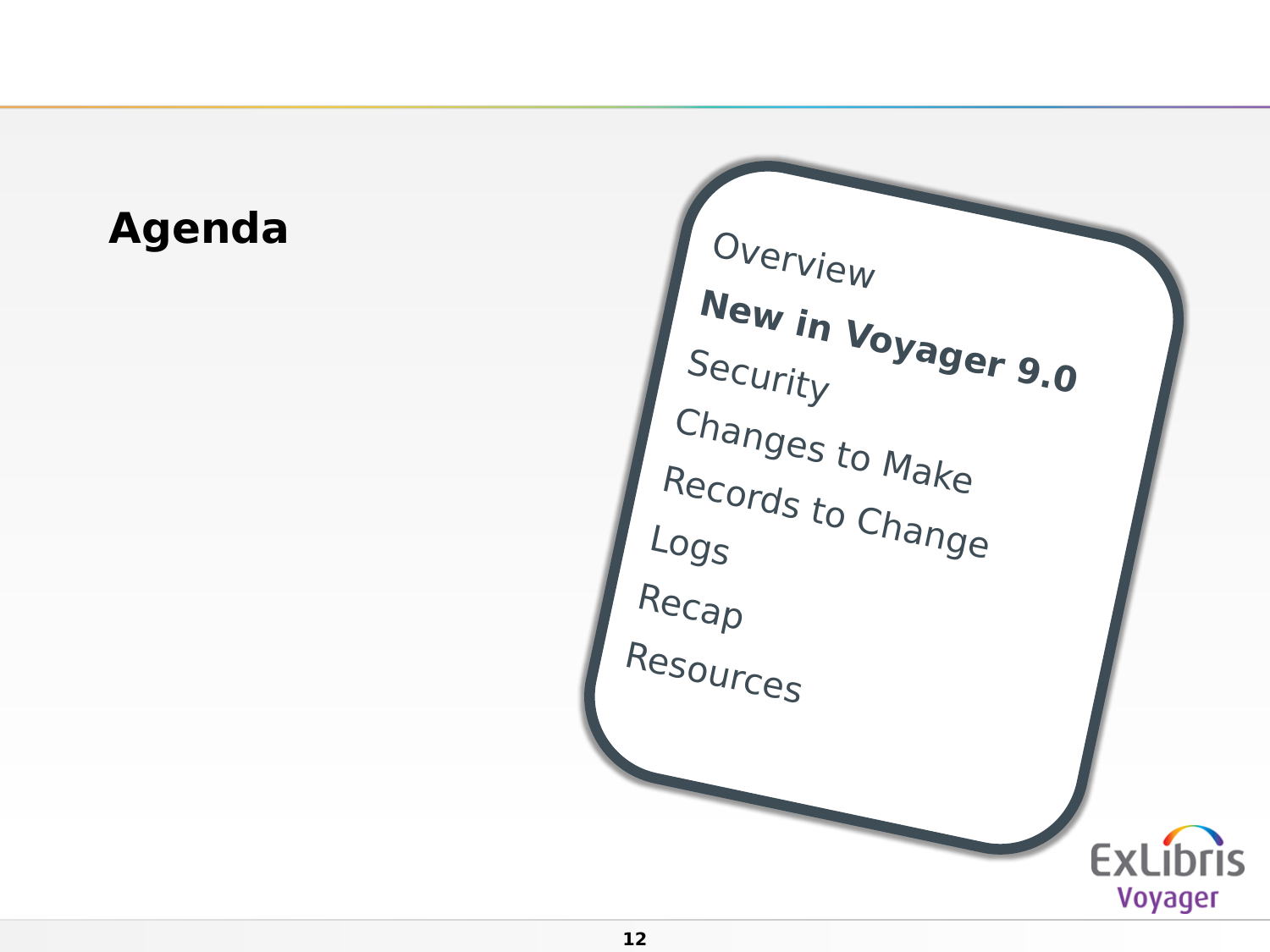

Agenda

Overview
New in Voyager 9.0
Security
Changes to Make
Records to Change
Logs
Recap
Resources